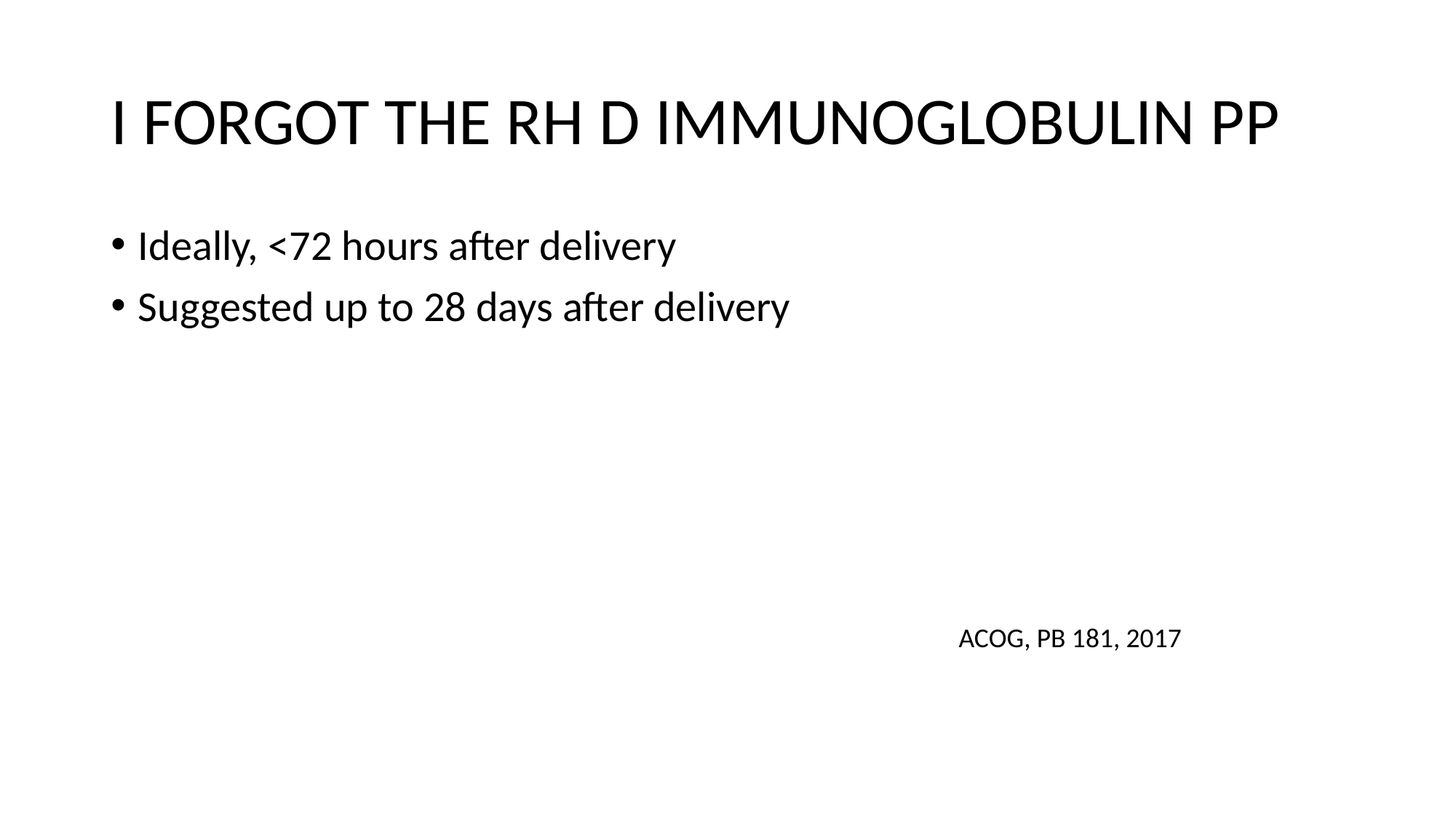

# I FORGOT THE RH D IMMUNOGLOBULIN PP
Ideally, <72 hours after delivery
Suggested up to 28 days after delivery
ACOG, PB 181, 2017